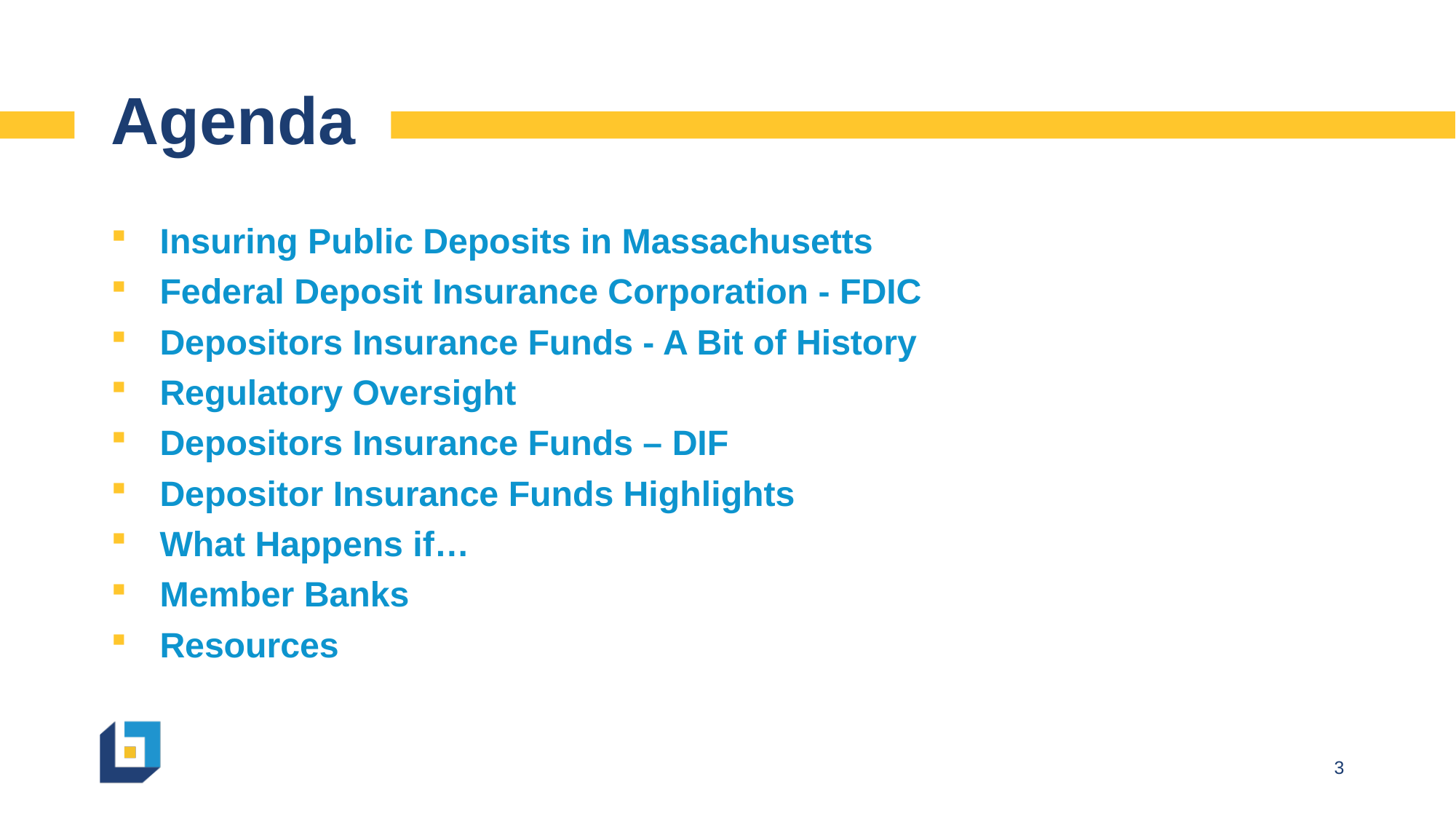

# Agenda
Insuring Public Deposits in Massachusetts
Federal Deposit Insurance Corporation - FDIC
Depositors Insurance Funds - A Bit of History
Regulatory Oversight
Depositors Insurance Funds – DIF
Depositor Insurance Funds Highlights
What Happens if…
Member Banks
Resources

3